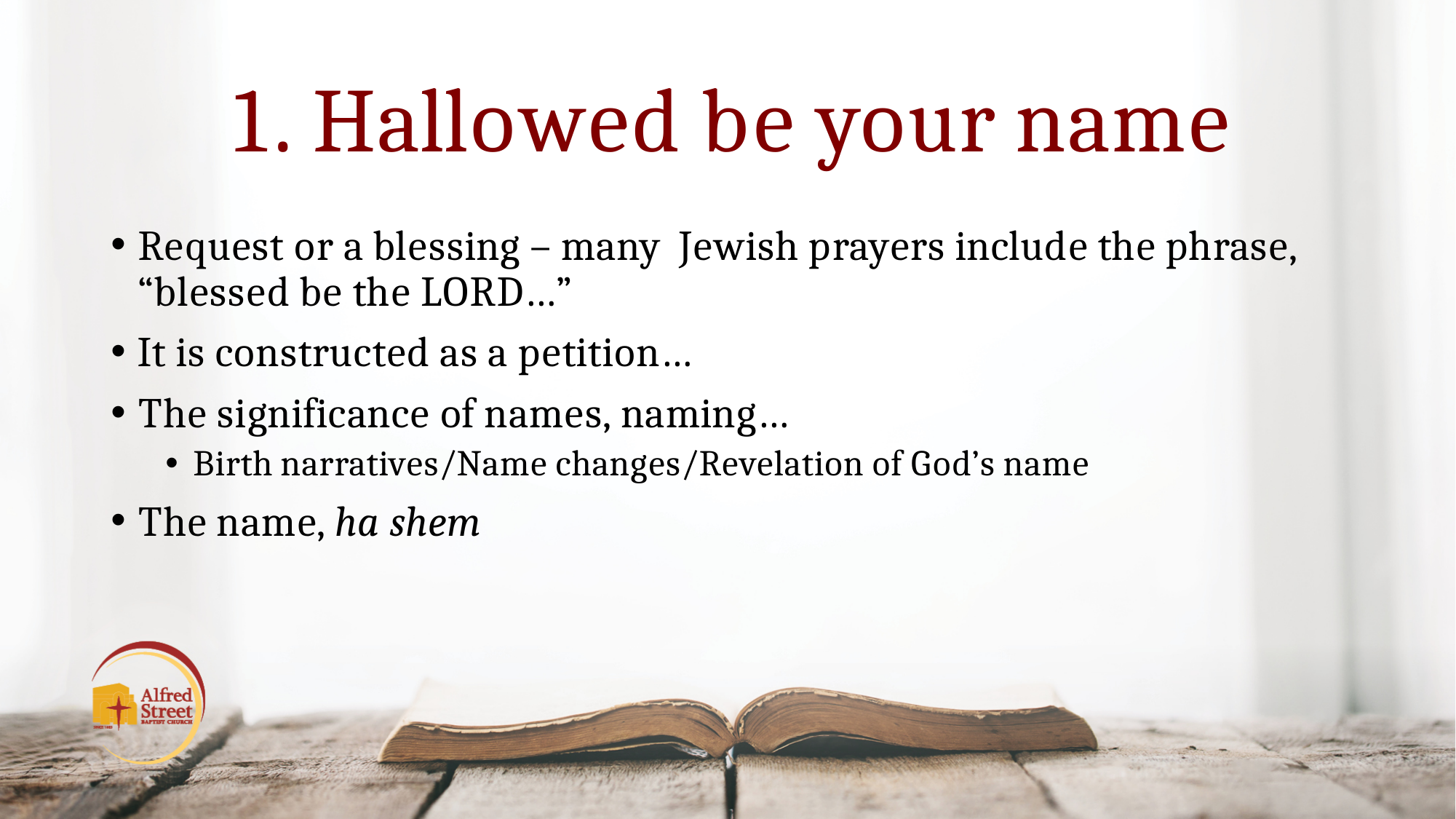

# 1. Hallowed be your name
Request or a blessing – many  Jewish prayers include the phrase, “blessed be the LORD…”
It is constructed as a petition…
The significance of names, naming…
Birth narratives/Name changes/Revelation of God’s name
The name, ha shem